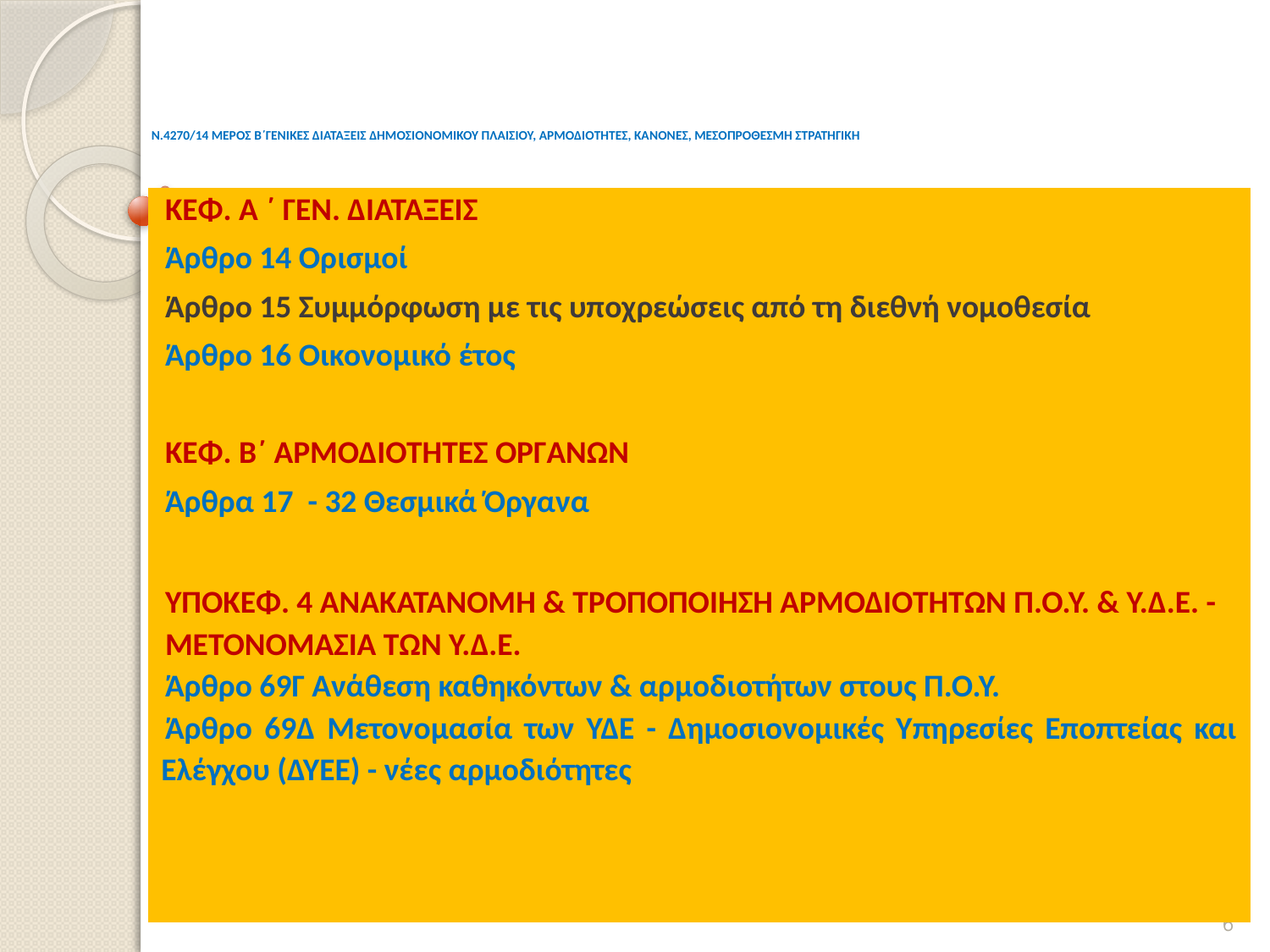

# Ν.4270/14 ΜΕΡΟΣ Β΄ΓΕΝΙΚΕΣ ΔΙΑΤΑΞΕΙΣ ΔΗΜΟΣΙΟΝΟΜΙΚΟΥ ΠΛΑΙΣΙΟΥ, ΑΡΜΟΔΙΟΤΗΤΕΣ, ΚΑΝΟΝΕΣ, ΜΕΣΟΠΡΟΘΕΣΜΗ ΣΤΡΑΤΗΓΙΚΗ
ΚΕΦ. Α ΄ ΓΕΝ. ΔΙΑΤΑΞΕΙΣ
Άρθρο 14 Ορισμοί
Άρθρο 15 Συμμόρφωση με τις υποχρεώσεις από τη διεθνή νομοθεσία
Άρθρο 16 Οικονομικό έτος

ΚΕΦ. Β΄ ΑΡΜΟΔΙΟΤΗΤΕΣ ΟΡΓΑΝΩΝ
Άρθρα 17  - 32 Θεσμικά Όργανα

ΥΠΟΚΕΦ. 4 ΑΝΑΚΑΤΑΝΟΜΗ & ΤΡΟΠΟΠΟΙΗΣΗ ΑΡΜΟΔΙΟΤΗΤΩΝ Π.Ο.Υ. & Υ.Δ.Ε. - ΜΕΤΟΝΟΜΑΣΙΑ ΤΩΝ Υ.Δ.Ε.
Άρθρο 69Γ Ανάθεση καθηκόντων & αρμοδιοτήτων στους Π.Ο.Υ.
Άρθρο 69Δ Μετονομασία των ΥΔΕ - Δημοσιονομικές Υπηρεσίες Εποπτείας και Ελέγχου (ΔΥΕΕ) - νέες αρμοδιότητες

6